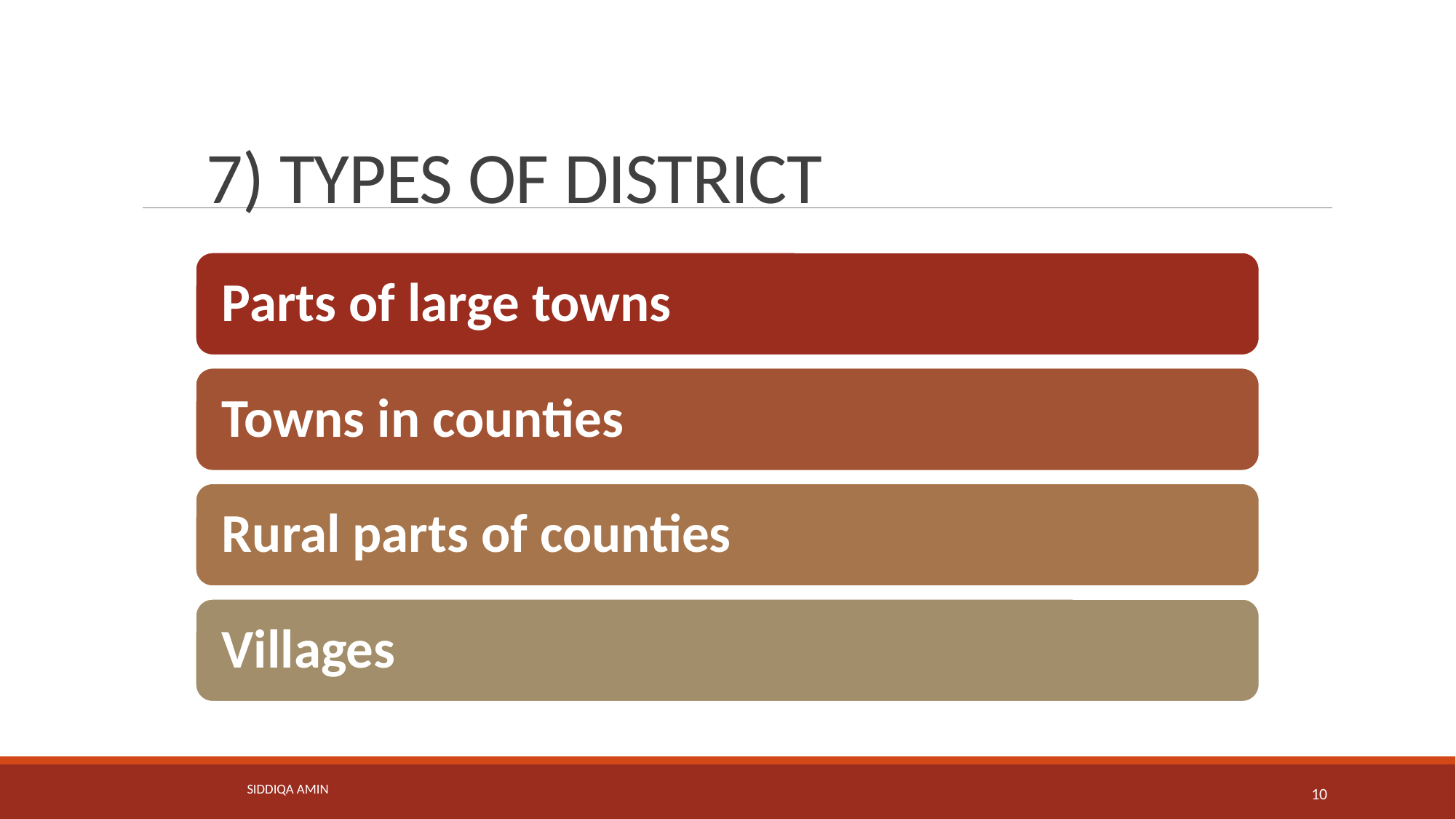

# 7) TYPES OF DISTRICT
Parts of large towns
Towns in counties
Rural parts of counties
Villages
Siddiqa Amin
10